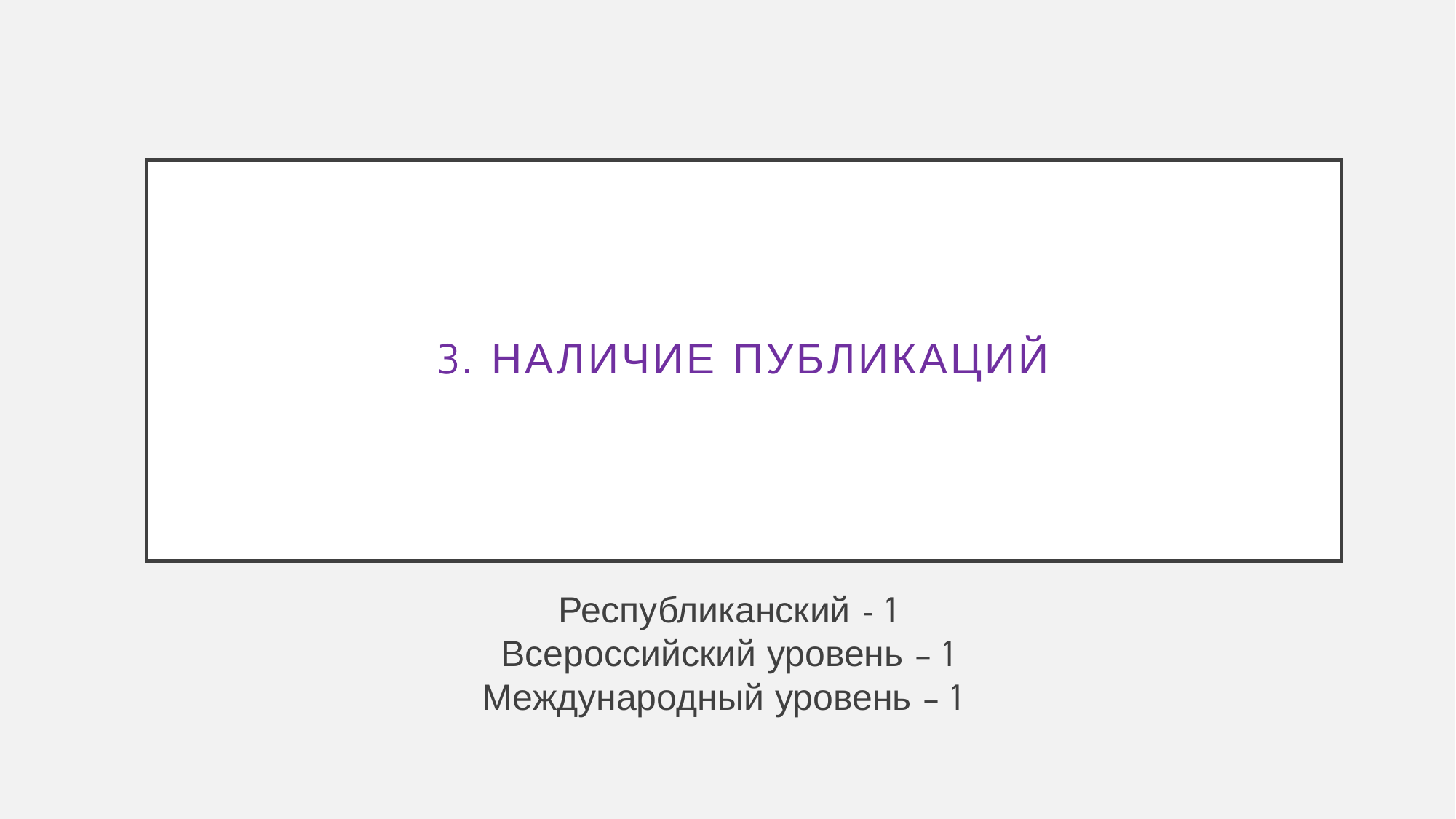

# 3. Наличие публикаций
Республиканский - 1
Всероссийский уровень – 1
Международный уровень – 1